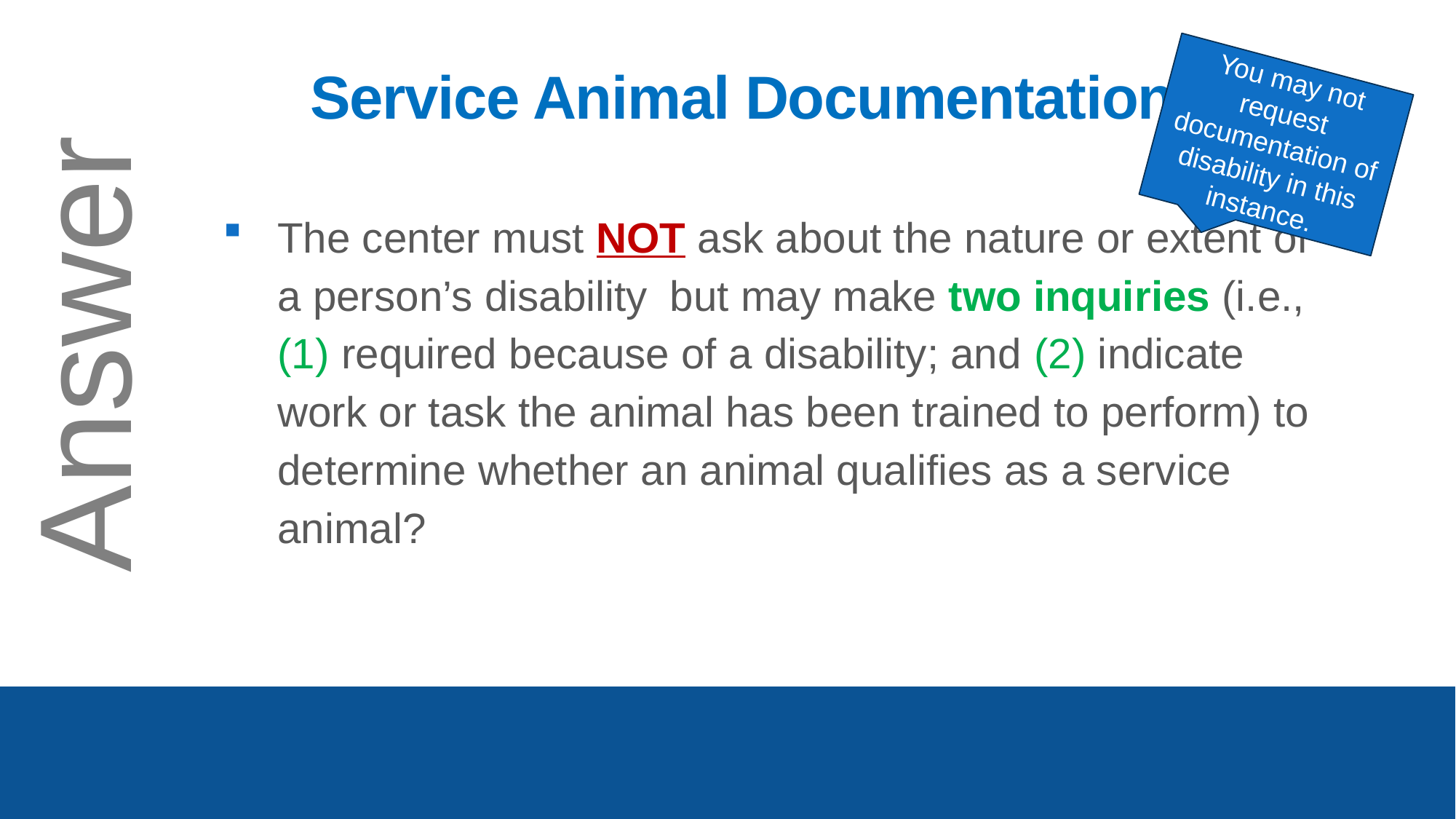

Service Animal Documentation
You may not request documentation of disability in this instance.
The center must NOT ask about the nature or extent of a person’s disability  but may make two inquiries (i.e., (1) required because of a disability; and (2) indicate work or task the animal has been trained to perform) to determine whether an animal qualifies as a service animal?
Answer

17